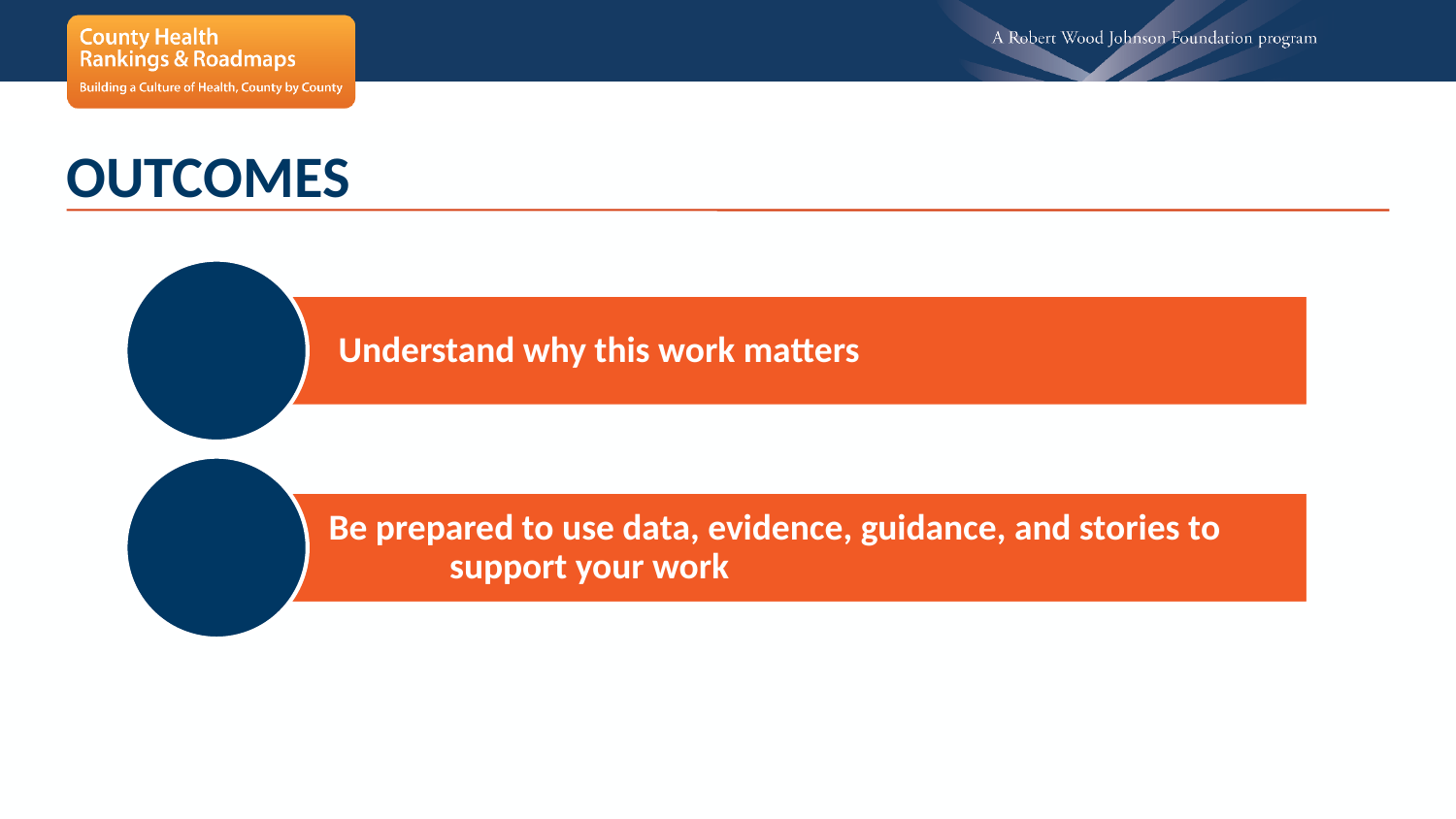

# Outcomes

   Understand why this work matters

   Be prepared to use data, evidence, guidance, and stories to    	support your work